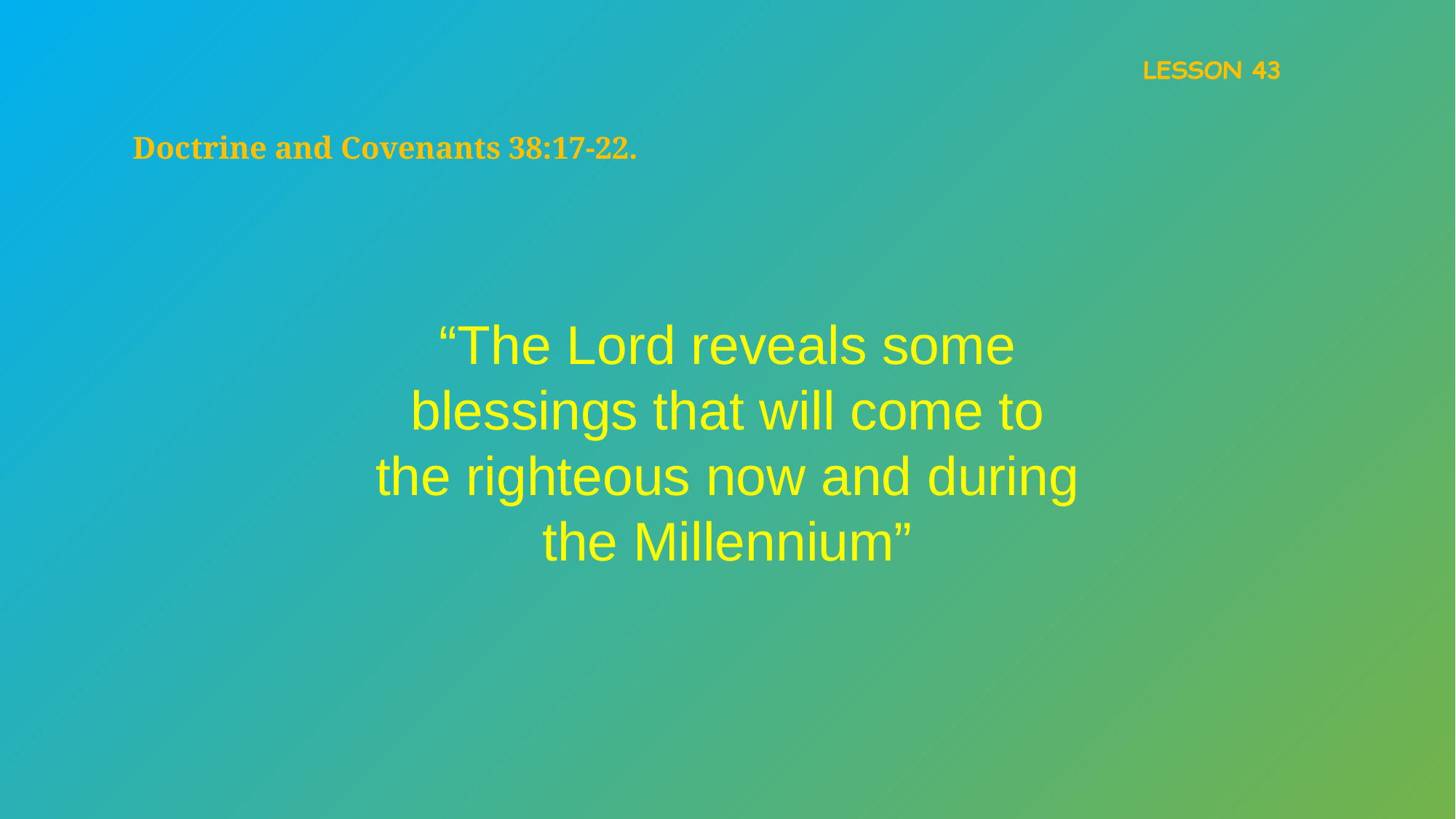

LESSON 43
Doctrine and Covenants 38:17-22.
“The Lord reveals some blessings that will come to the righteous now and during the Millennium”